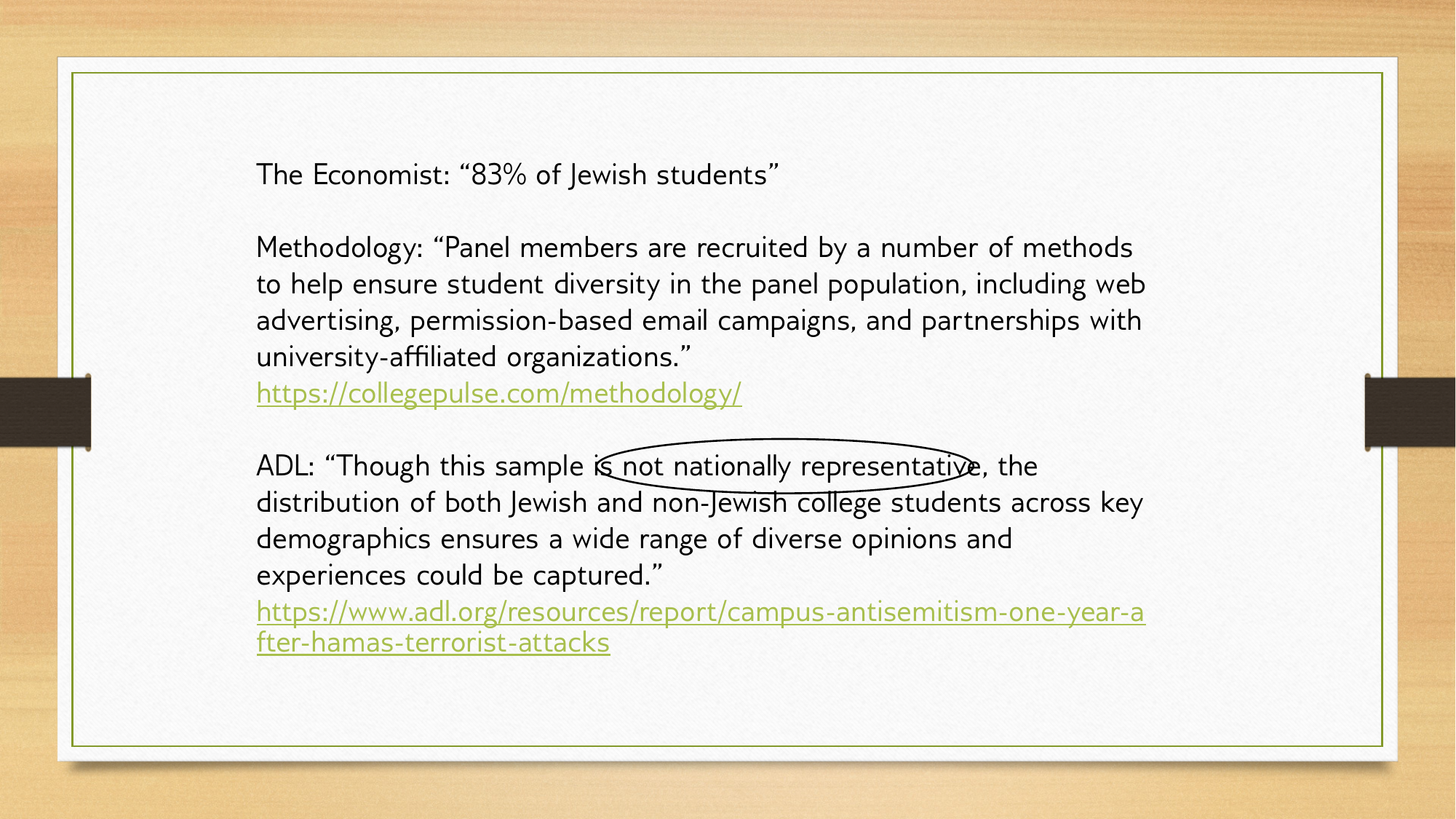

The Economist: “83% of Jewish students”

Methodology: “Panel members are recruited by a number of methods to help ensure student diversity in the panel population, including web advertising, permission-based email campaigns, and partnerships with university-affiliated organizations.”
https://collegepulse.com/methodology/

ADL: “Though this sample is not nationally representative, the distribution of both Jewish and non-Jewish college students across key demographics ensures a wide range of diverse opinions and experiences could be captured.”
https://www.adl.org/resources/report/campus-antisemitism-one-year-after-hamas-terrorist-attacks